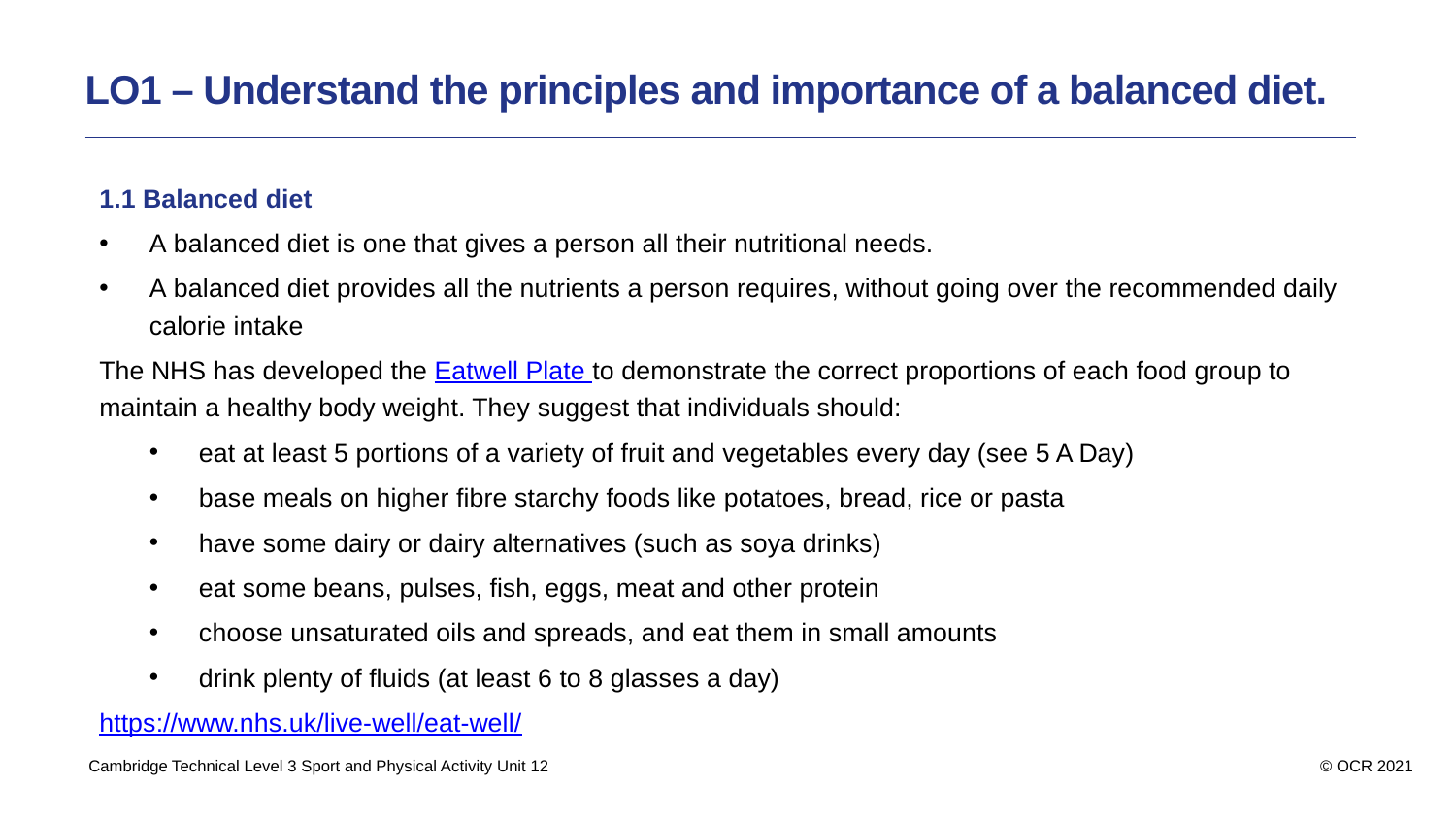

LO1 – Understand the principles and importance of a balanced diet.
1.1 Balanced diet
A balanced diet is one that gives a person all their nutritional needs.
A balanced diet provides all the nutrients a person requires, without going over the recommended daily calorie intake
The NHS has developed the Eatwell Plate to demonstrate the correct proportions of each food group to maintain a healthy body weight. They suggest that individuals should:
eat at least 5 portions of a variety of fruit and vegetables every day (see 5 A Day)
base meals on higher fibre starchy foods like potatoes, bread, rice or pasta
have some dairy or dairy alternatives (such as soya drinks)
eat some beans, pulses, fish, eggs, meat and other protein
choose unsaturated oils and spreads, and eat them in small amounts
drink plenty of fluids (at least 6 to 8 glasses a day)
https://www.nhs.uk/live-well/eat-well/